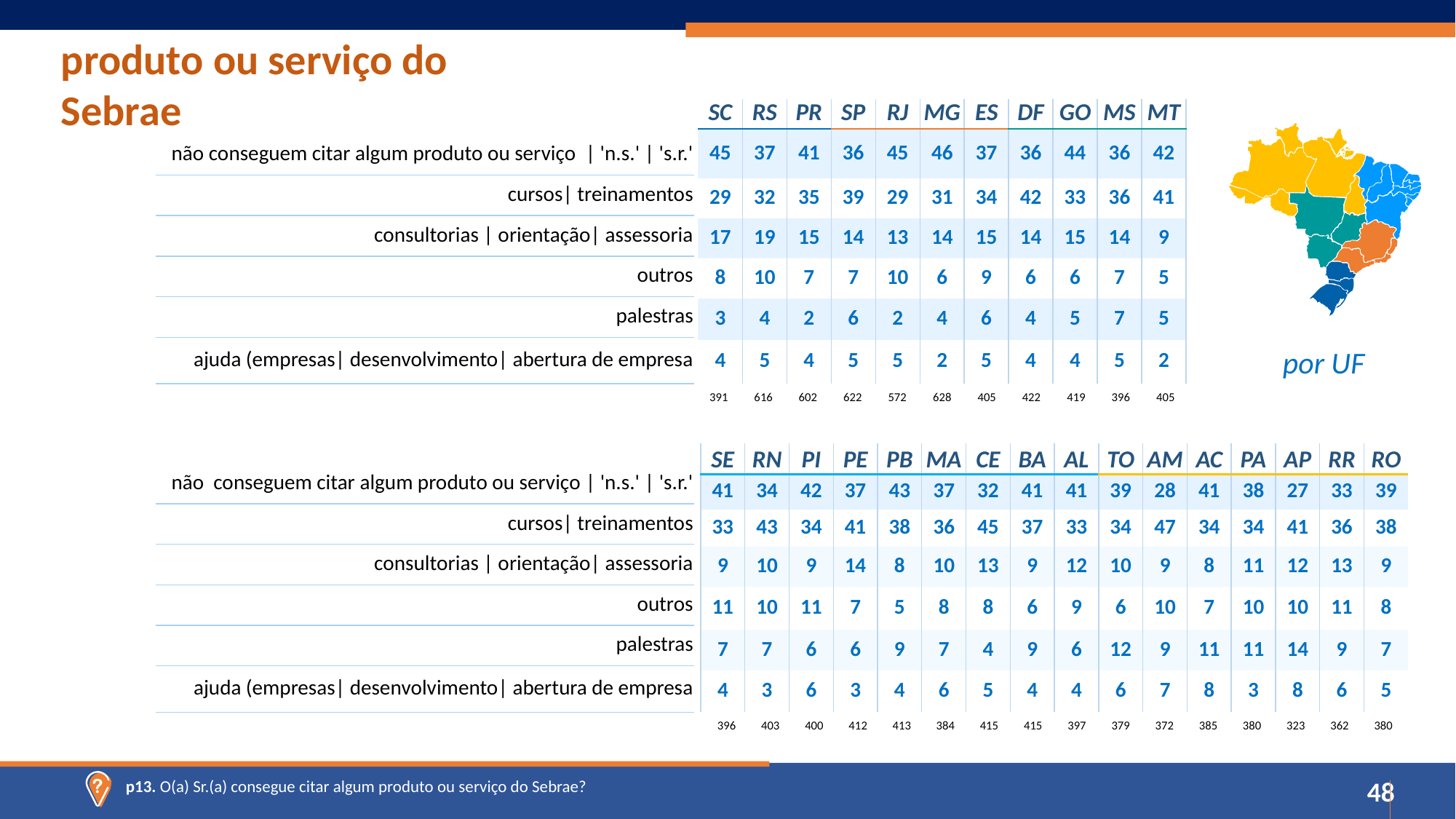

produto ou serviço do Sebrae
| SC | RS | PR | SP | RJ | MG | ES | DF | GO | MS | MT |
| --- | --- | --- | --- | --- | --- | --- | --- | --- | --- | --- |
| 45 | 37 | 41 | 36 | 45 | 46 | 37 | 36 | 44 | 36 | 42 |
| 29 | 32 | 35 | 39 | 29 | 31 | 34 | 42 | 33 | 36 | 41 |
| 17 | 19 | 15 | 14 | 13 | 14 | 15 | 14 | 15 | 14 | 9 |
| 8 | 10 | 7 | 7 | 10 | 6 | 9 | 6 | 6 | 7 | 5 |
| 3 | 4 | 2 | 6 | 2 | 4 | 6 | 4 | 5 | 7 | 5 |
| 4 | 5 | 4 | 5 | 5 | 2 | 5 | 4 | 4 | 5 | 2 |

| não conseguem citar algum produto ou serviço | 'n.s.' | 's.r.' |
| --- |
| cursos| treinamentos |
| consultorias | orientação| assessoria |
| outros |
| palestras |
| ajuda (empresas| desenvolvimento| abertura de empresa |
por UF
| 391 | 616 | 602 | 622 | 572 | 628 | 405 | 422 | 419 | 396 | 405 |
| --- | --- | --- | --- | --- | --- | --- | --- | --- | --- | --- |
| SE | RN | PI | PE | PB | MA | CE | BA | AL | TO | AM | AC | PA | AP | RR | RO |
| --- | --- | --- | --- | --- | --- | --- | --- | --- | --- | --- | --- | --- | --- | --- | --- |
| 41 | 34 | 42 | 37 | 43 | 37 | 32 | 41 | 41 | 39 | 28 | 41 | 38 | 27 | 33 | 39 |
| 33 | 43 | 34 | 41 | 38 | 36 | 45 | 37 | 33 | 34 | 47 | 34 | 34 | 41 | 36 | 38 |
| 9 | 10 | 9 | 14 | 8 | 10 | 13 | 9 | 12 | 10 | 9 | 8 | 11 | 12 | 13 | 9 |
| 11 | 10 | 11 | 7 | 5 | 8 | 8 | 6 | 9 | 6 | 10 | 7 | 10 | 10 | 11 | 8 |
| 7 | 7 | 6 | 6 | 9 | 7 | 4 | 9 | 6 | 12 | 9 | 11 | 11 | 14 | 9 | 7 |
| 4 | 3 | 6 | 3 | 4 | 6 | 5 | 4 | 4 | 6 | 7 | 8 | 3 | 8 | 6 | 5 |
| não conseguem citar algum produto ou serviço | 'n.s.' | 's.r.' |
| --- |
| cursos| treinamentos |
| consultorias | orientação| assessoria |
| outros |
| palestras |
| ajuda (empresas| desenvolvimento| abertura de empresa |
| 396 | 403 | 400 | 412 | 413 | 384 | 415 | 415 | 397 | 379 | 372 | 385 | 380 | 323 | 362 | 380 |
| --- | --- | --- | --- | --- | --- | --- | --- | --- | --- | --- | --- | --- | --- | --- | --- |
p13. O(a) Sr.(a) consegue citar algum produto ou serviço do Sebrae?